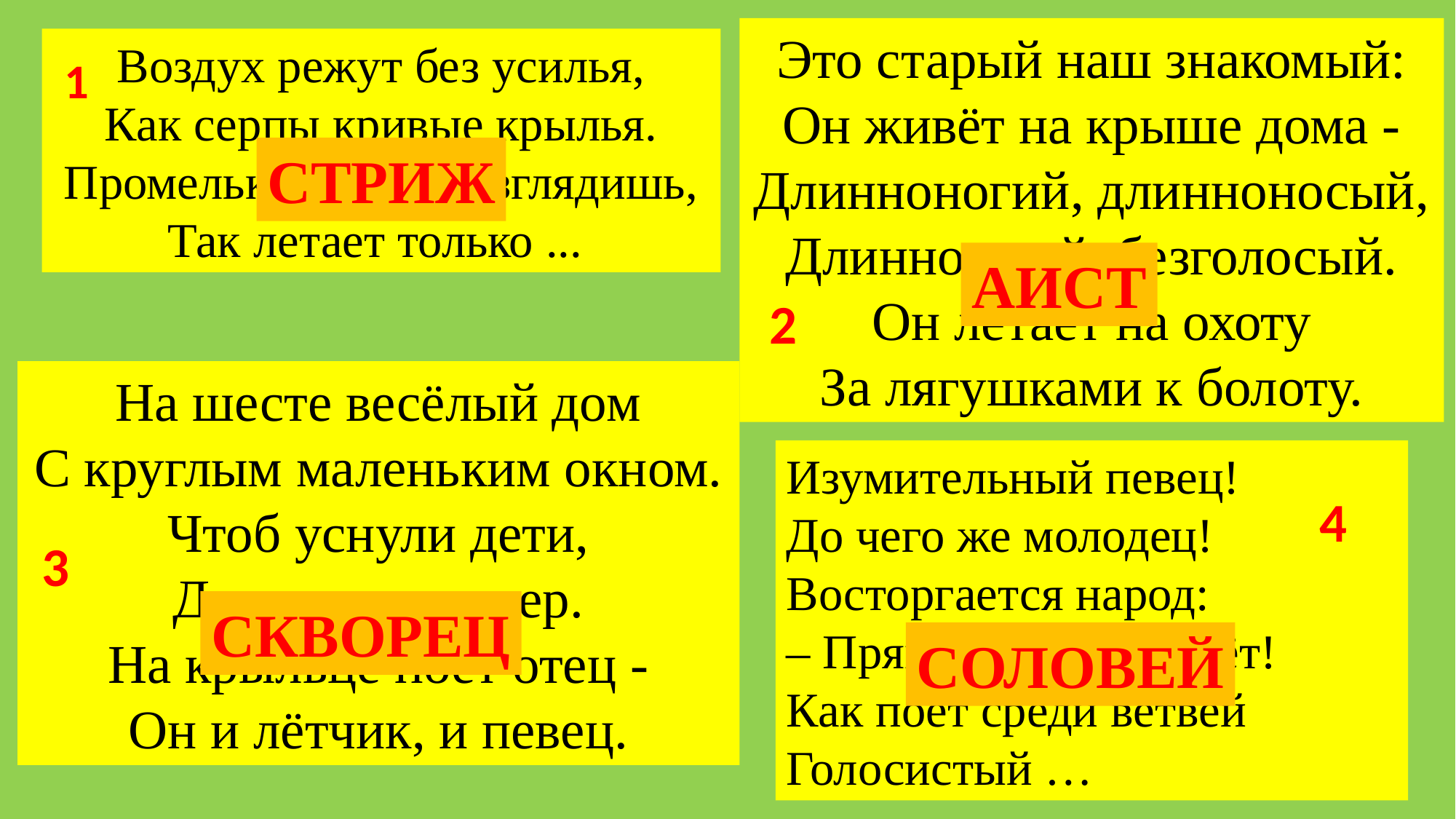

Это старый наш знакомый:
Он живёт на крыше дома -
Длинноногий, длинноносый,
Длинношеий, безголосый.
Он летает на охоту
За лягушками к болоту.
Воздух режут без усилья,
Как серпы кривые крылья.
Промелькнет – не разглядишь,
Так летает только ...
1
СТРИЖ
АИСТ
2
На шесте весёлый дом
С круглым маленьким окном.
Чтоб уснули дети,
Дом качает ветер.
На крыльце поёт отец -
Он и лётчик, и певец.
Изумительный певец!
До чего же молодец!
Восторгается народ:
– Прямо за душу берёт!
Как поёт среди ветвей
Голосистый …
4
3
СКВОРЕЦ
СОЛОВЕЙ